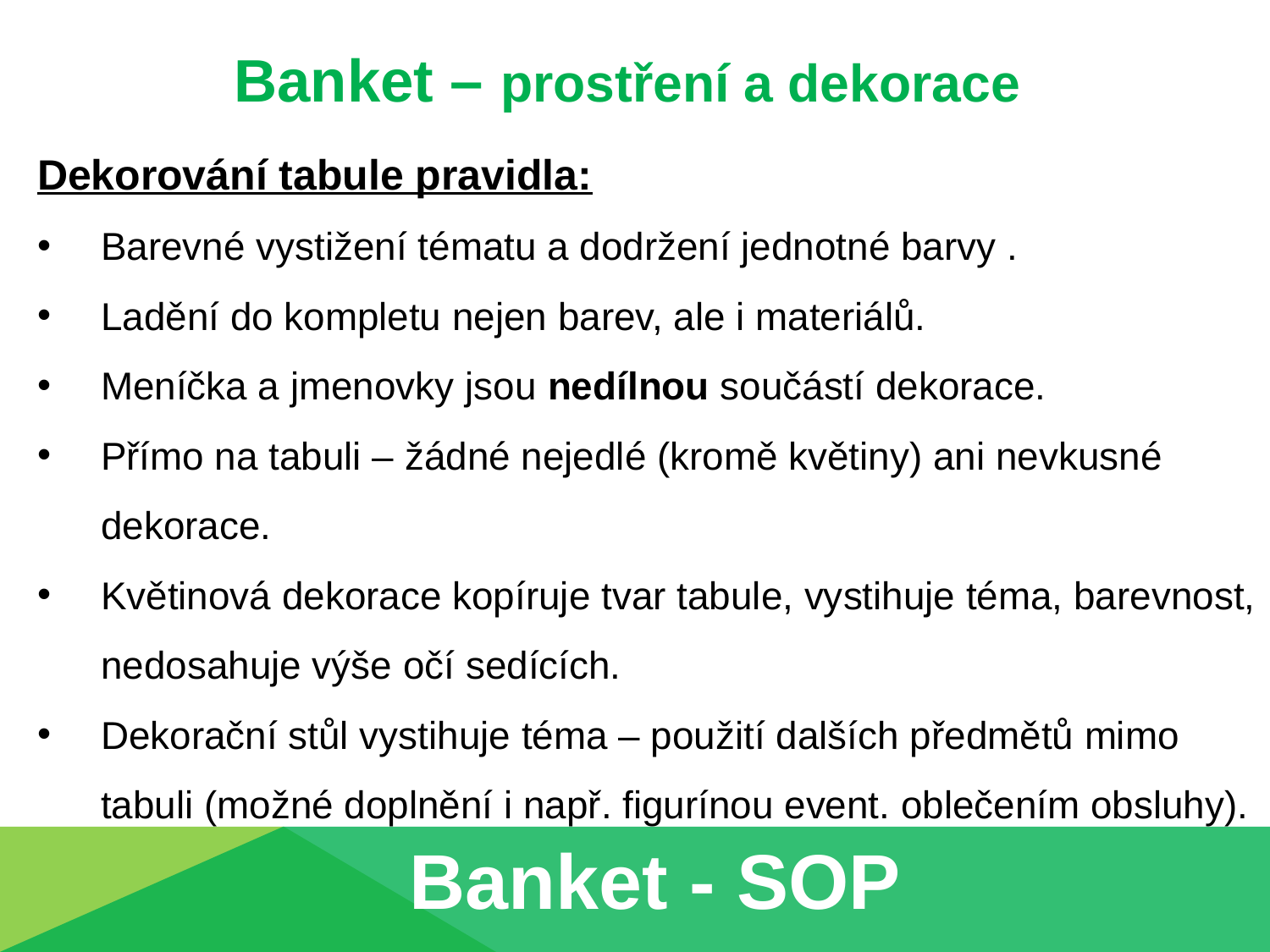

Banket – prostření a dekorace
Dekorování tabule pravidla:
Barevné vystižení tématu a dodržení jednotné barvy .
Ladění do kompletu nejen barev, ale i materiálů.
Meníčka a jmenovky jsou nedílnou součástí dekorace.
Přímo na tabuli – žádné nejedlé (kromě květiny) ani nevkusné dekorace.
Květinová dekorace kopíruje tvar tabule, vystihuje téma, barevnost, nedosahuje výše očí sedících.
Dekorační stůl vystihuje téma – použití dalších předmětů mimo tabuli (možné doplnění i např. figurínou event. oblečením obsluhy).
Banket - SOP